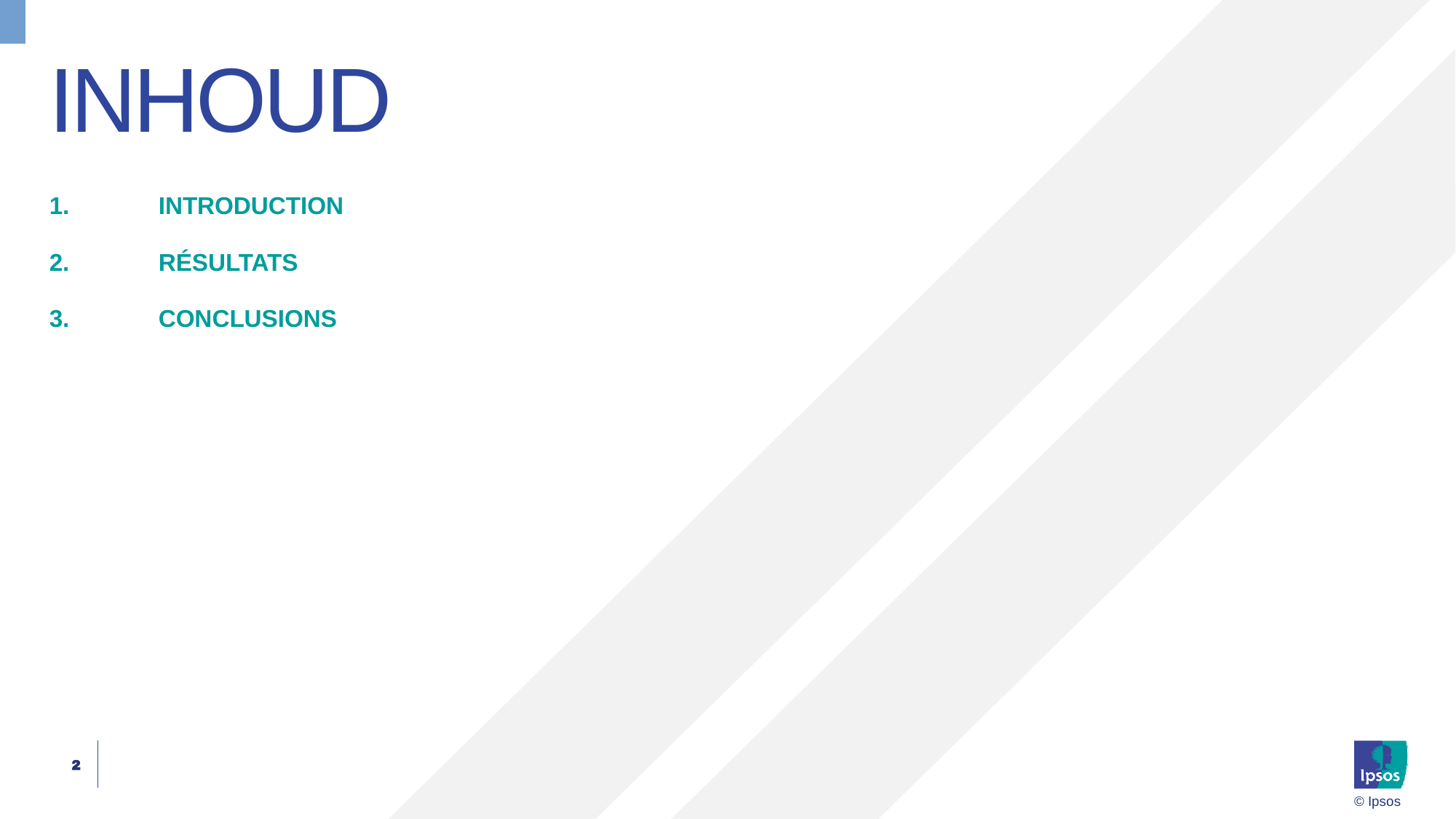

# INHOUD
1. 	INTRODUCTION
2. 	RÉSULTATS
3. 	CONCLUSIONS

2